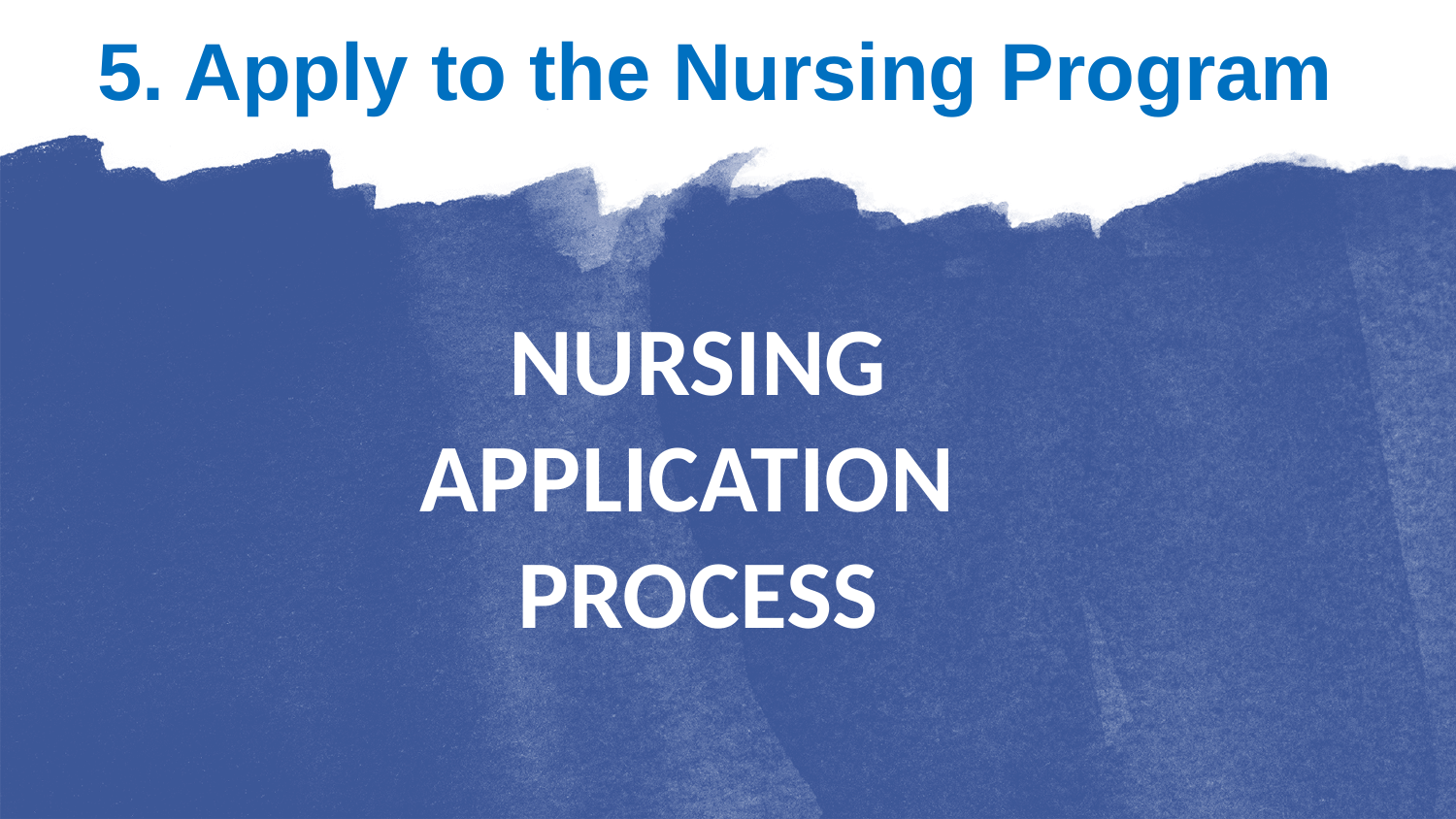

5. Apply to the Nursing Program

NURSING
APPLICATION
PROCESS